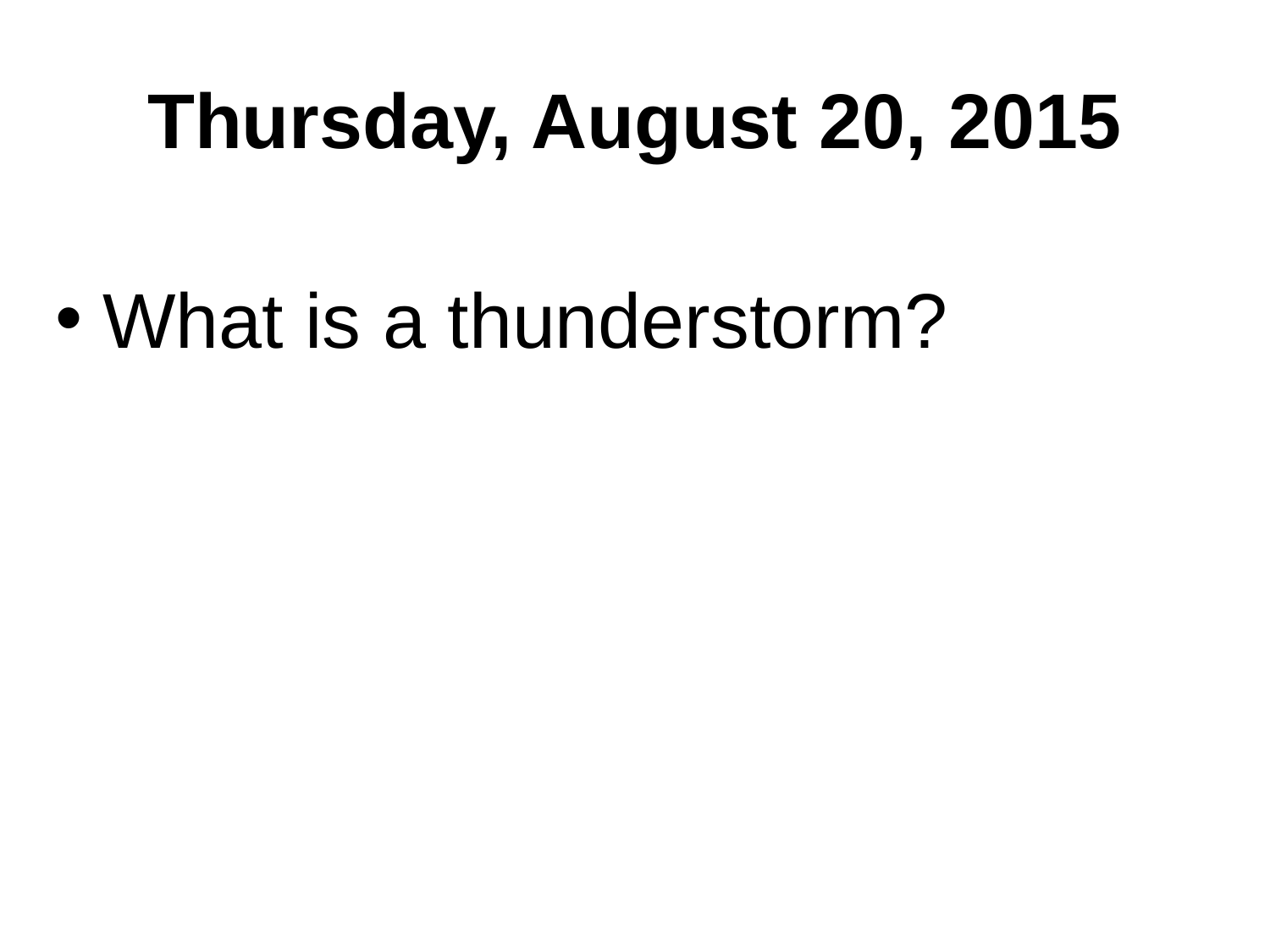

# Thursday, August 20, 2015
What is a thunderstorm?